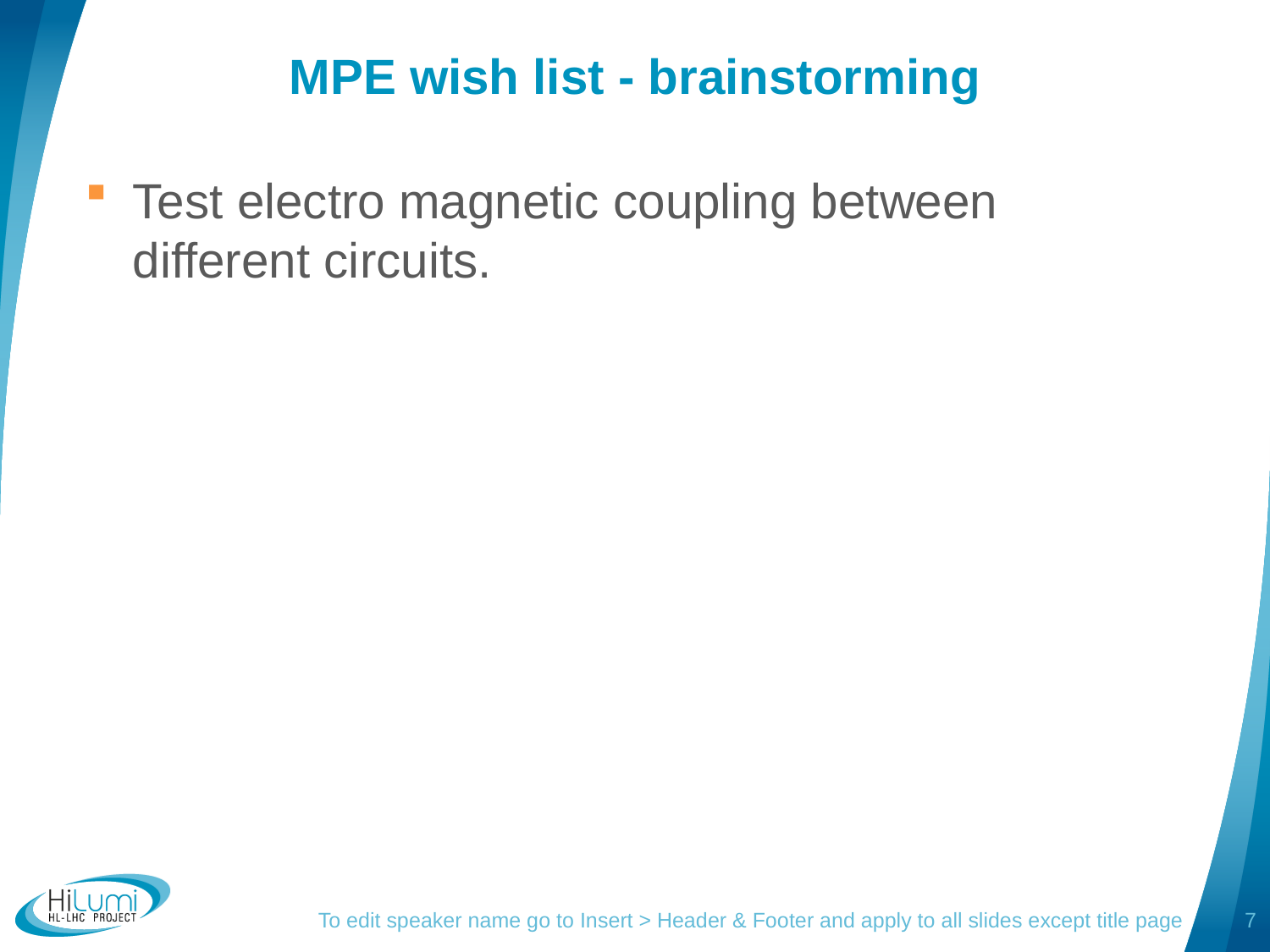

# MPE wish list - brainstorming
Test electro magnetic coupling between different circuits.

To edit speaker name go to Insert > Header & Footer and apply to all slides except title page
7